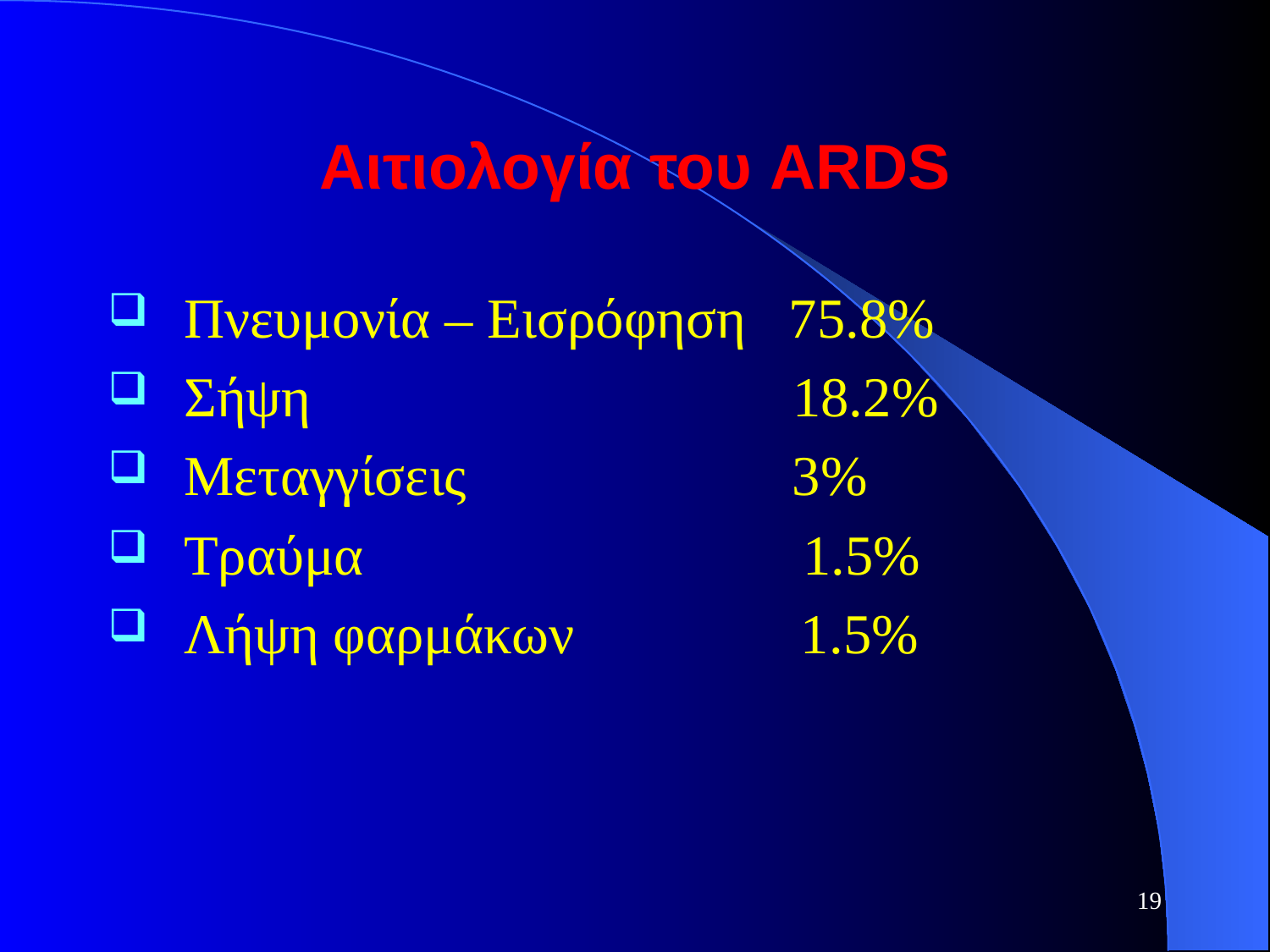

# Αιτιολογία του ARDS
  Πνευμονία – Εισρόφηση   75.8%
  Σήψη                                  18.2%
  Μεταγγίσεις                       3%
  Τραύμα                               1.5%
  Λήψη φαρμάκων                1.5%

19